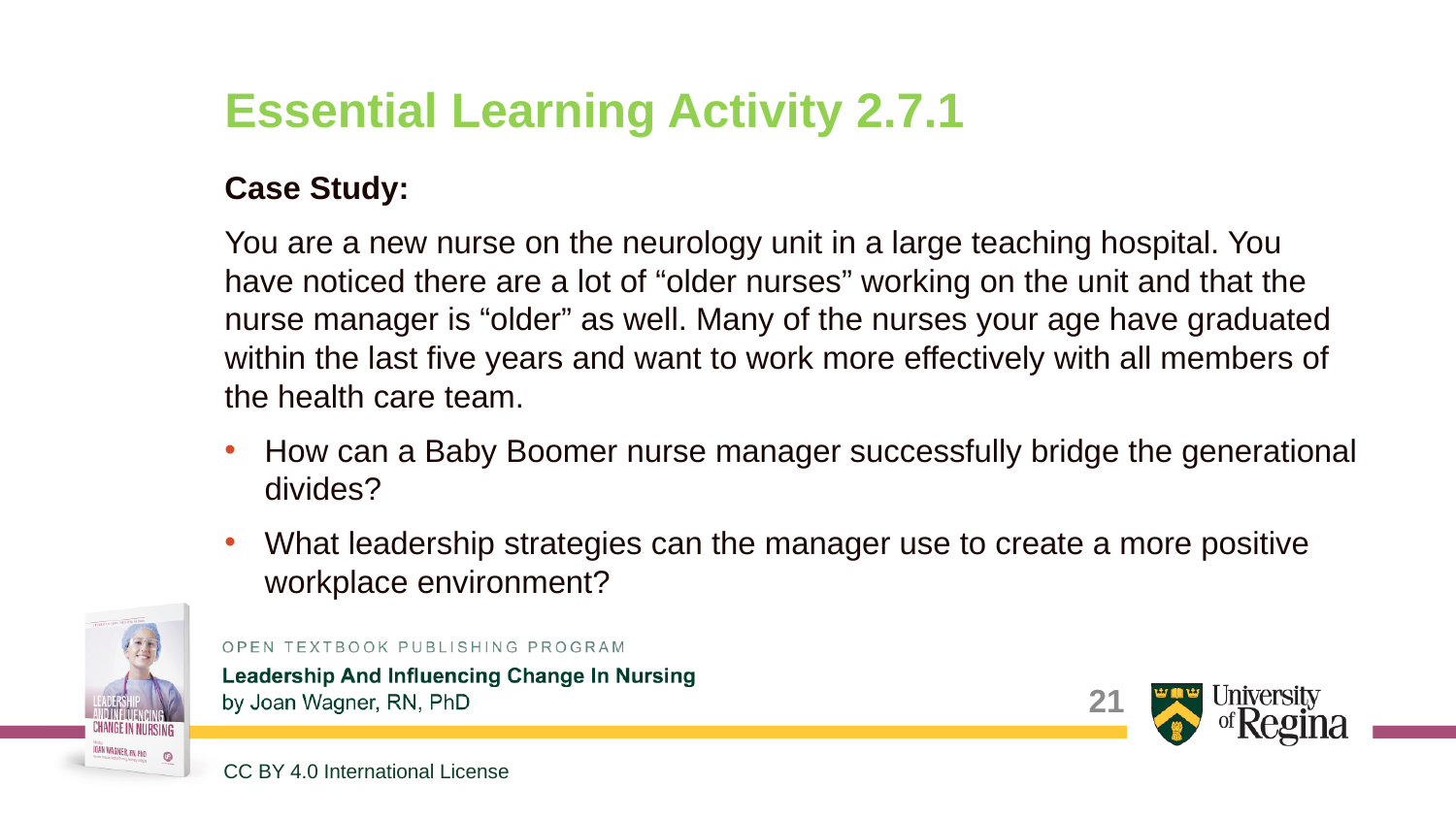

# Essential Learning Activity 2.7.1
Case Study:
You are a new nurse on the neurology unit in a large teaching hospital. You have noticed there are a lot of “older nurses” working on the unit and that the nurse manager is “older” as well. Many of the nurses your age have graduated within the last five years and want to work more effectively with all members of the health care team.
How can a Baby Boomer nurse manager successfully bridge the generational divides?
What leadership strategies can the manager use to create a more positive workplace environment?
21
CC BY 4.0 International License